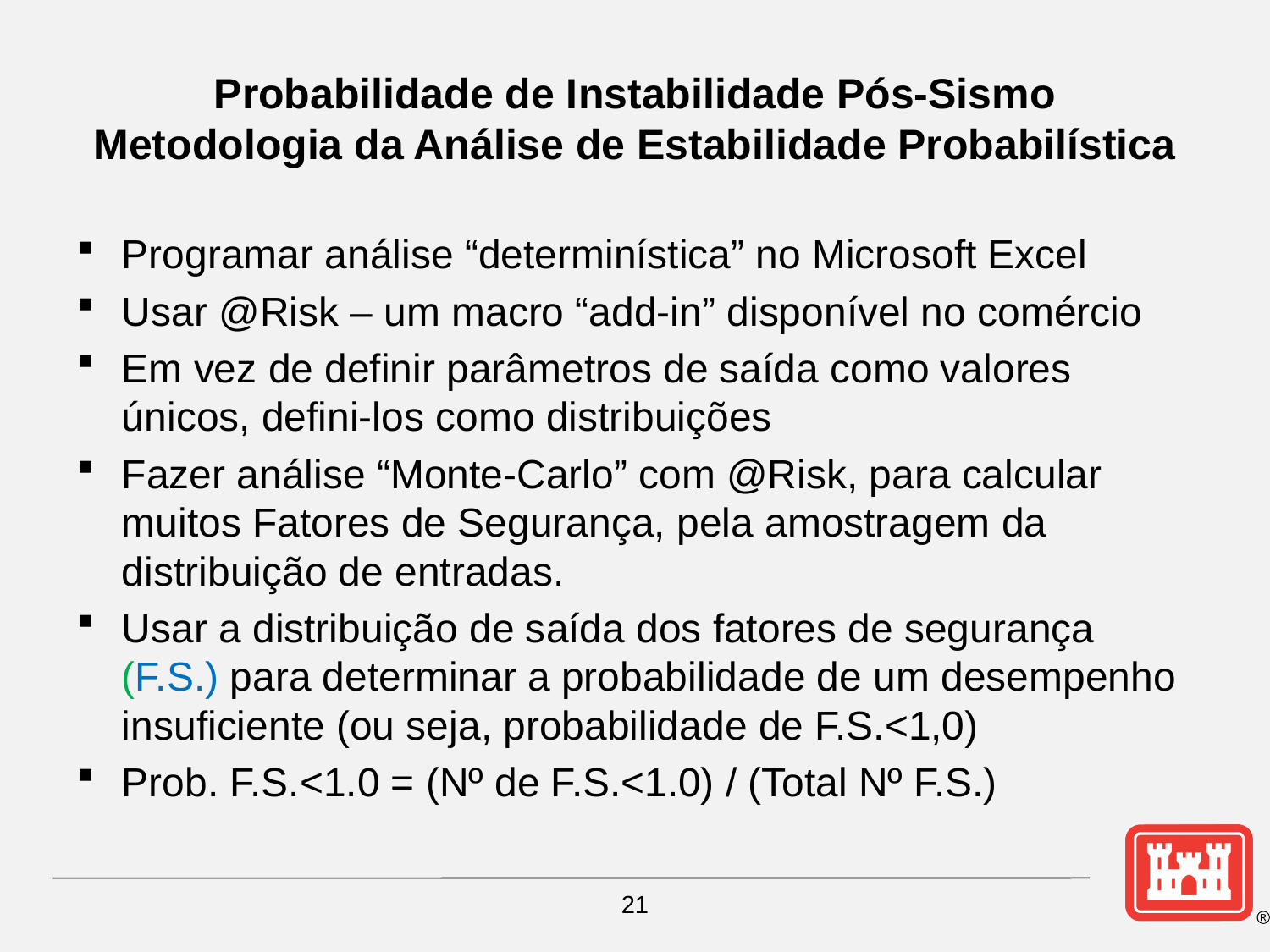

# Probabilidade de Instabilidade Pós-Sismo Metodologia da Análise de Estabilidade Probabilística
Programar análise “determinística” no Microsoft Excel
Usar @Risk – um macro “add-in” disponível no comércio
Em vez de definir parâmetros de saída como valores únicos, defini-los como distribuições
Fazer análise “Monte-Carlo” com @Risk, para calcular muitos Fatores de Segurança, pela amostragem da distribuição de entradas.
Usar a distribuição de saída dos fatores de segurança (F.S.) para determinar a probabilidade de um desempenho insuficiente (ou seja, probabilidade de F.S.<1,0)
Prob. F.S.<1.0 = (Nº de F.S.<1.0) / (Total Nº F.S.)
21